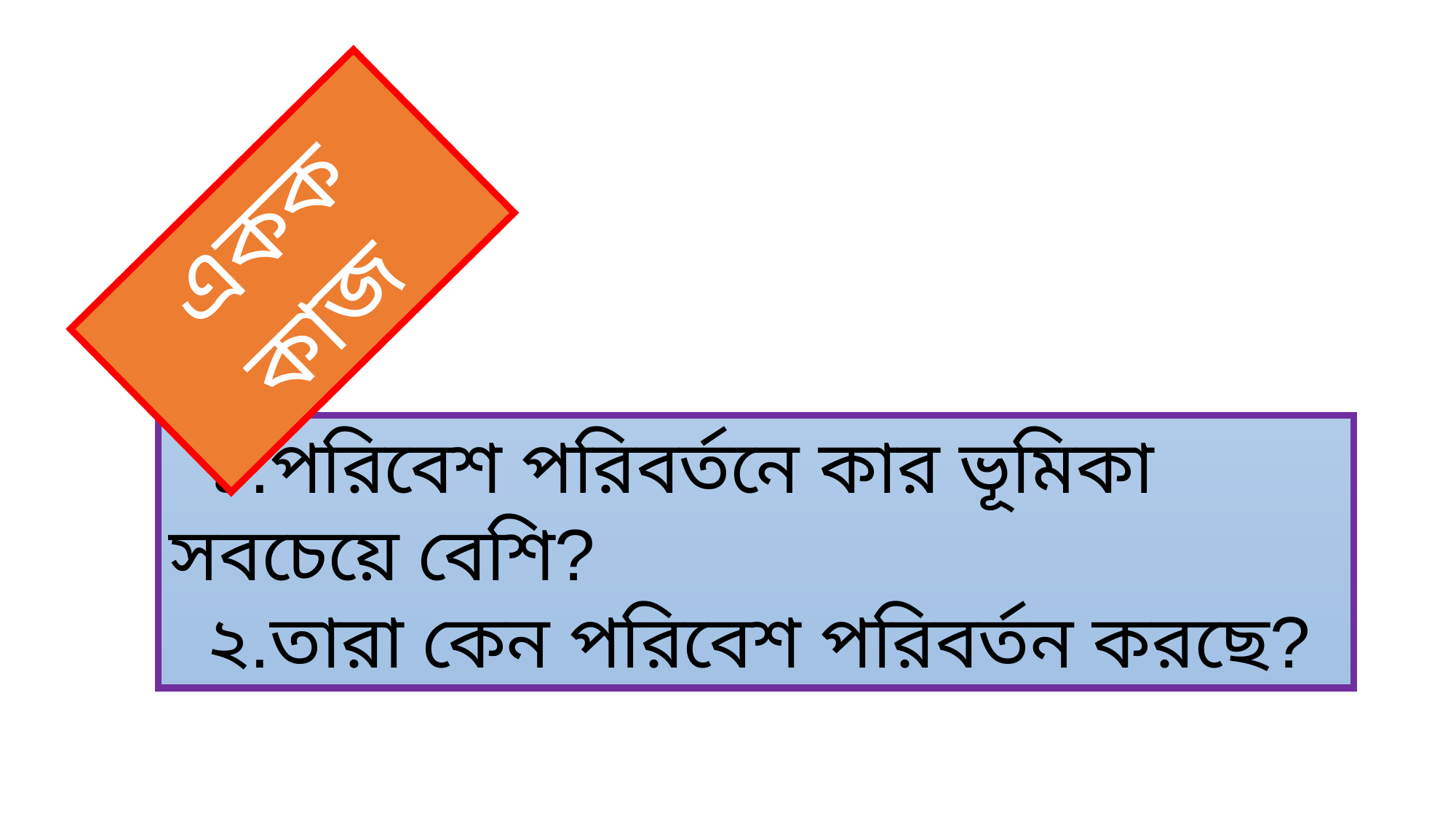

একক কাজ
  ১.পরিবেশ পরিবর্তনে কার ভূমিকা সবচেয়ে বেশি?
  ২.তারা কেন পরিবেশ পরিবর্তন করছে?